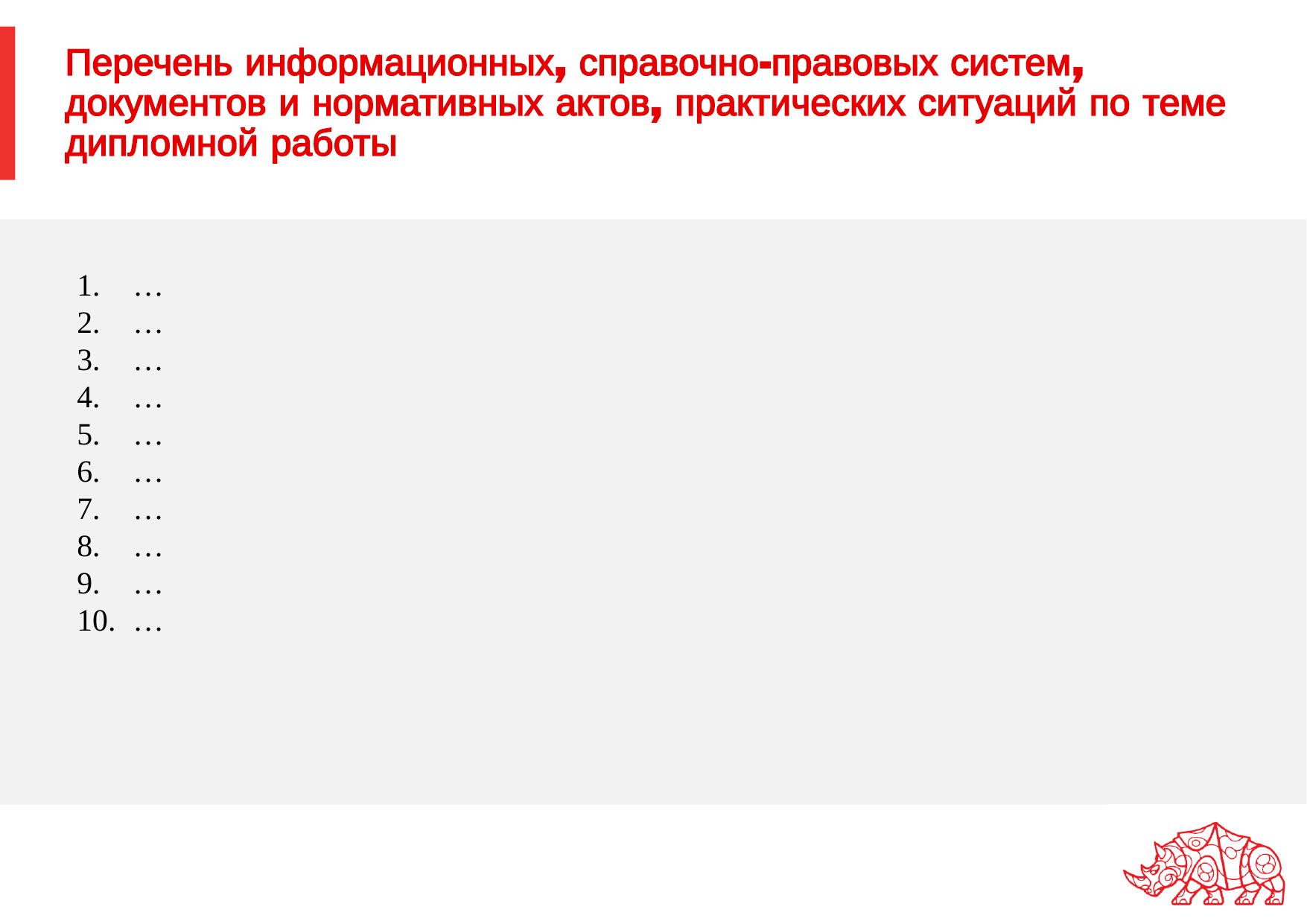

# Перечень информационных, справочно-правовых систем, документов и нормативных актов, практических ситуаций по теме дипломной работы
…
…
…
…
…
…
…
…
…
…